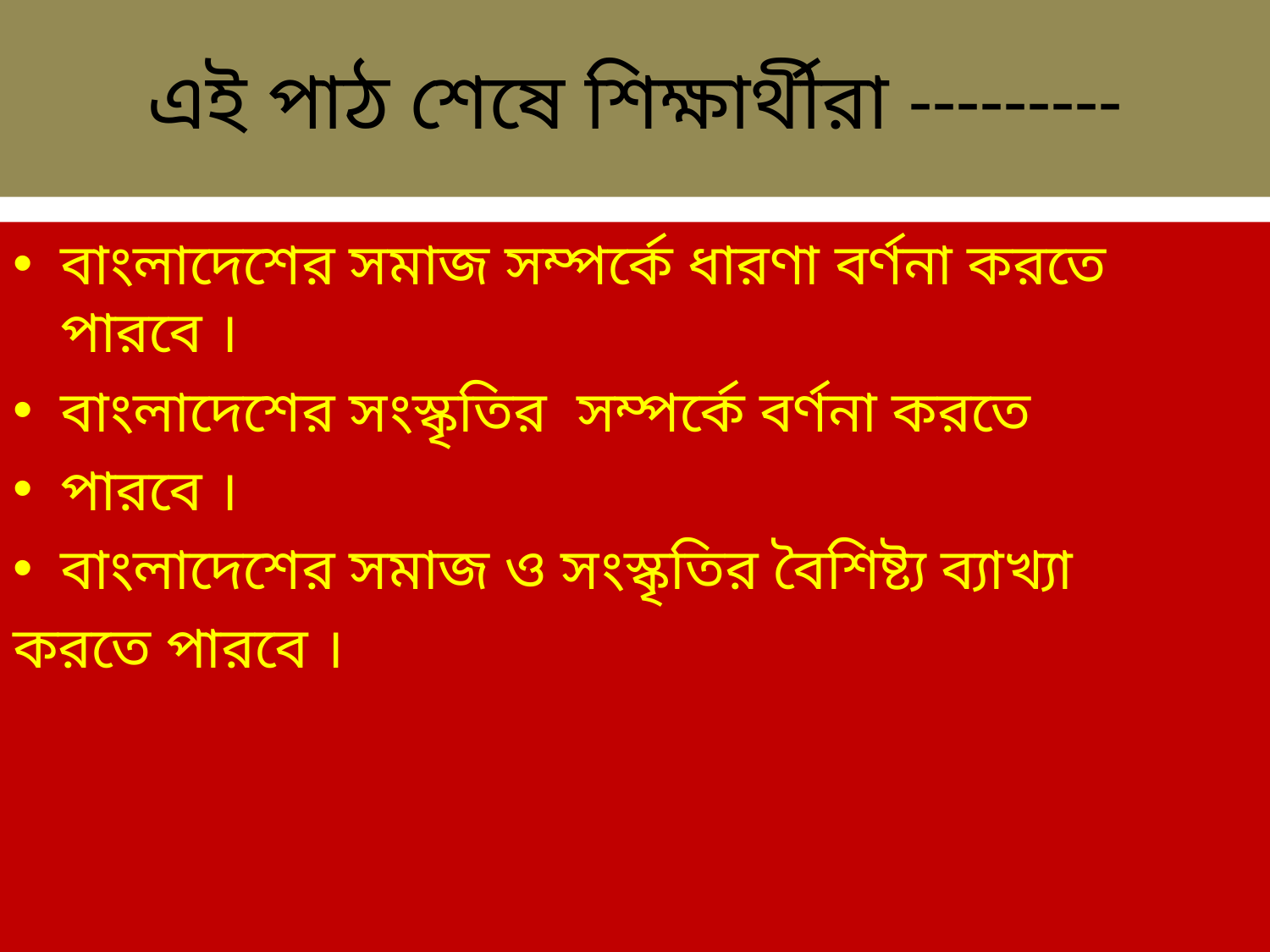

# এই পাঠ শেষে শিক্ষার্থীরা ---------
বাংলাদেশের সমাজ সম্পর্কে ধারণা বর্ণনা করতে পারবে ।
বাংলাদেশের সংস্কৃতির  সম্পর্কে বর্ণনা করতে
পারবে ।
বাংলাদেশের সমাজ ও সংস্কৃতির বৈশিষ্ট্য ব্যাখ্যা
করতে পারবে ।